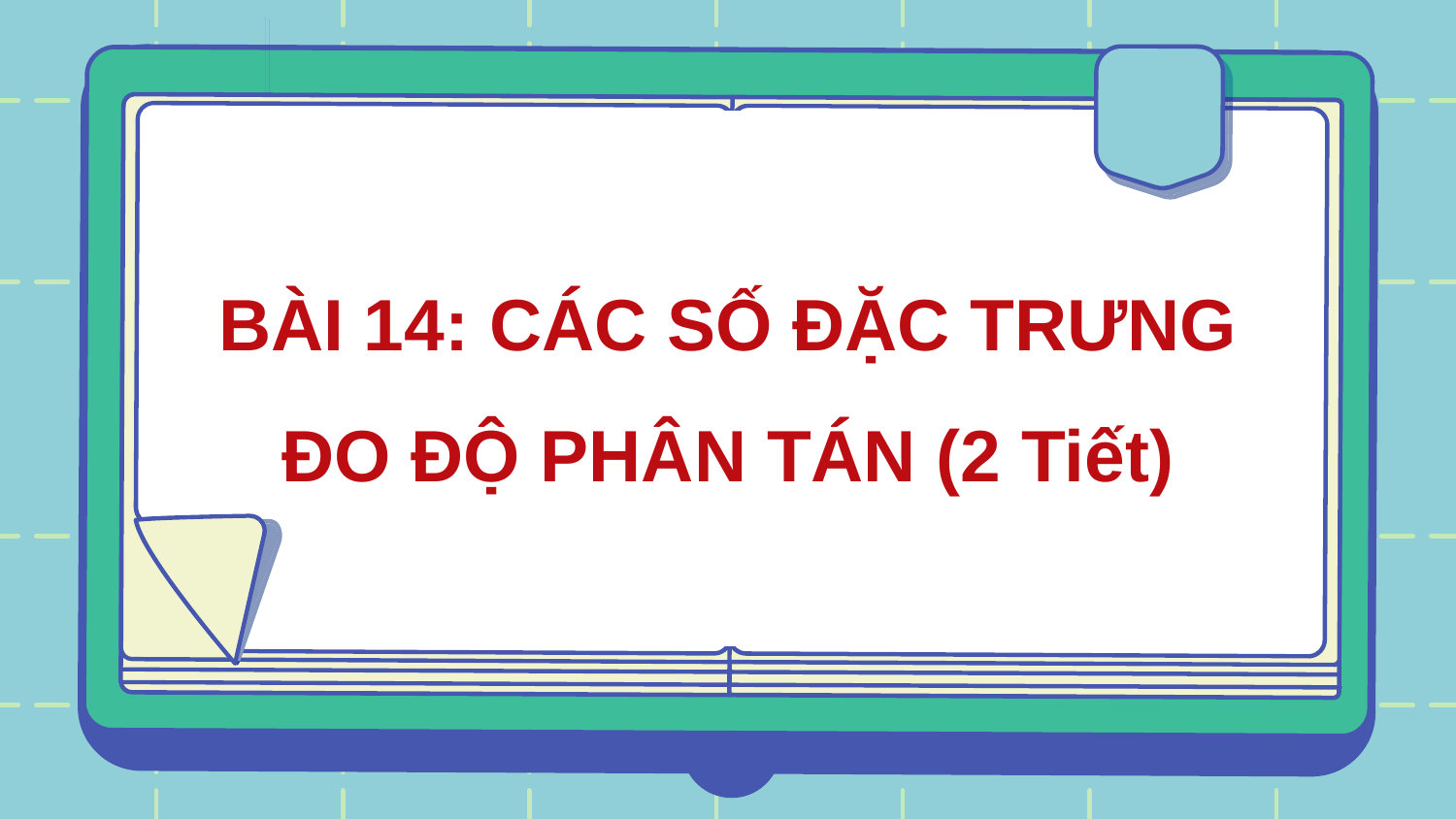

BÀI 14: CÁC SỐ ĐẶC TRƯNG ĐO ĐỘ PHÂN TÁN (2 Tiết)